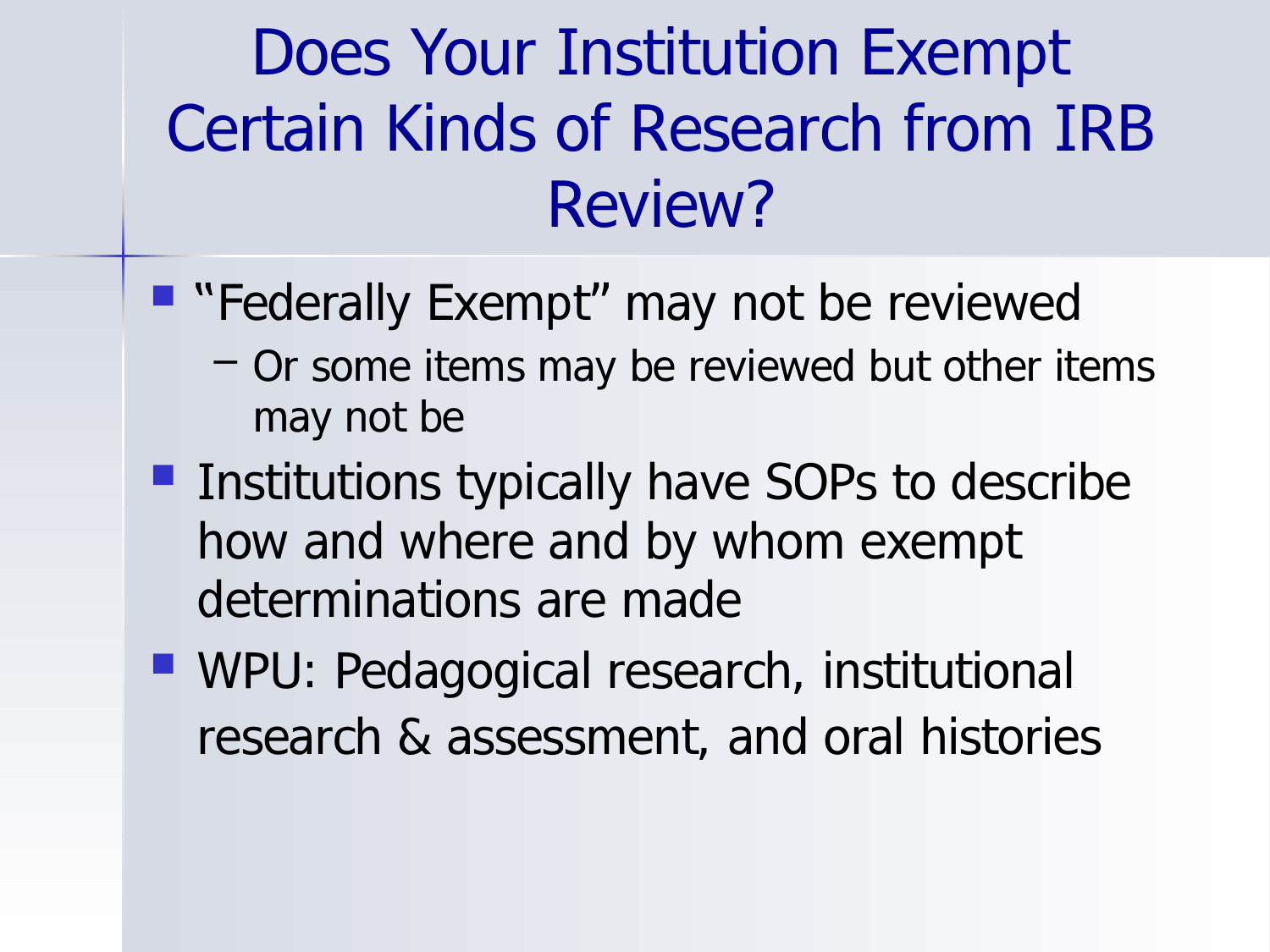

# Does Your Institution Exempt Certain Kinds of Research from IRB Review?
“Federally Exempt” may not be reviewed
Or some items may be reviewed but other items may not be
Institutions typically have SOPs to describe how and where and by whom exempt  determinations are made
WPU: Pedagogical research, institutional research & assessment, and oral histories